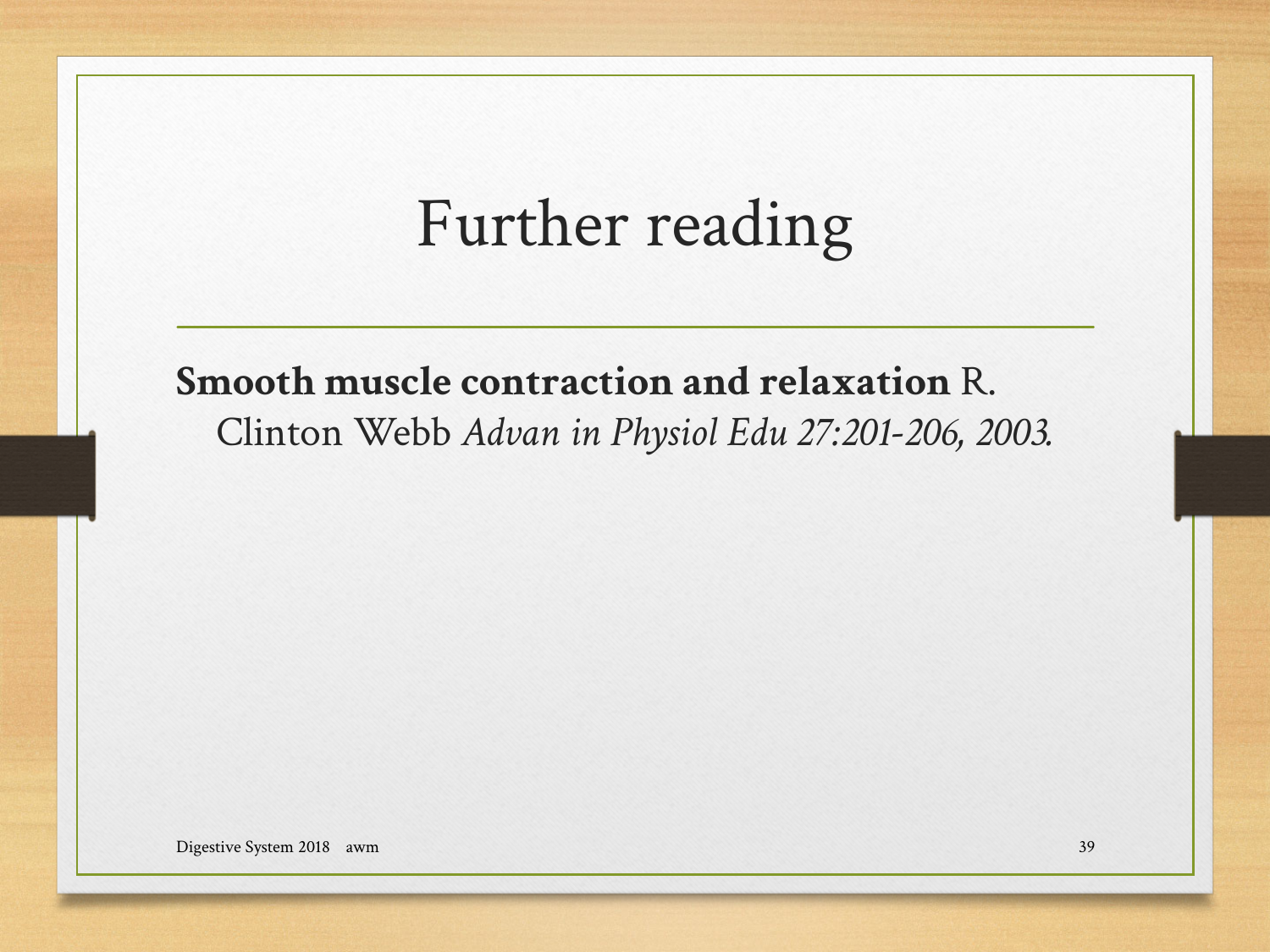

# Further reading
Smooth muscle contraction and relaxation R. Clinton Webb Advan in Physiol Edu 27:201-206, 2003.

Digestive System 2018    awm
39